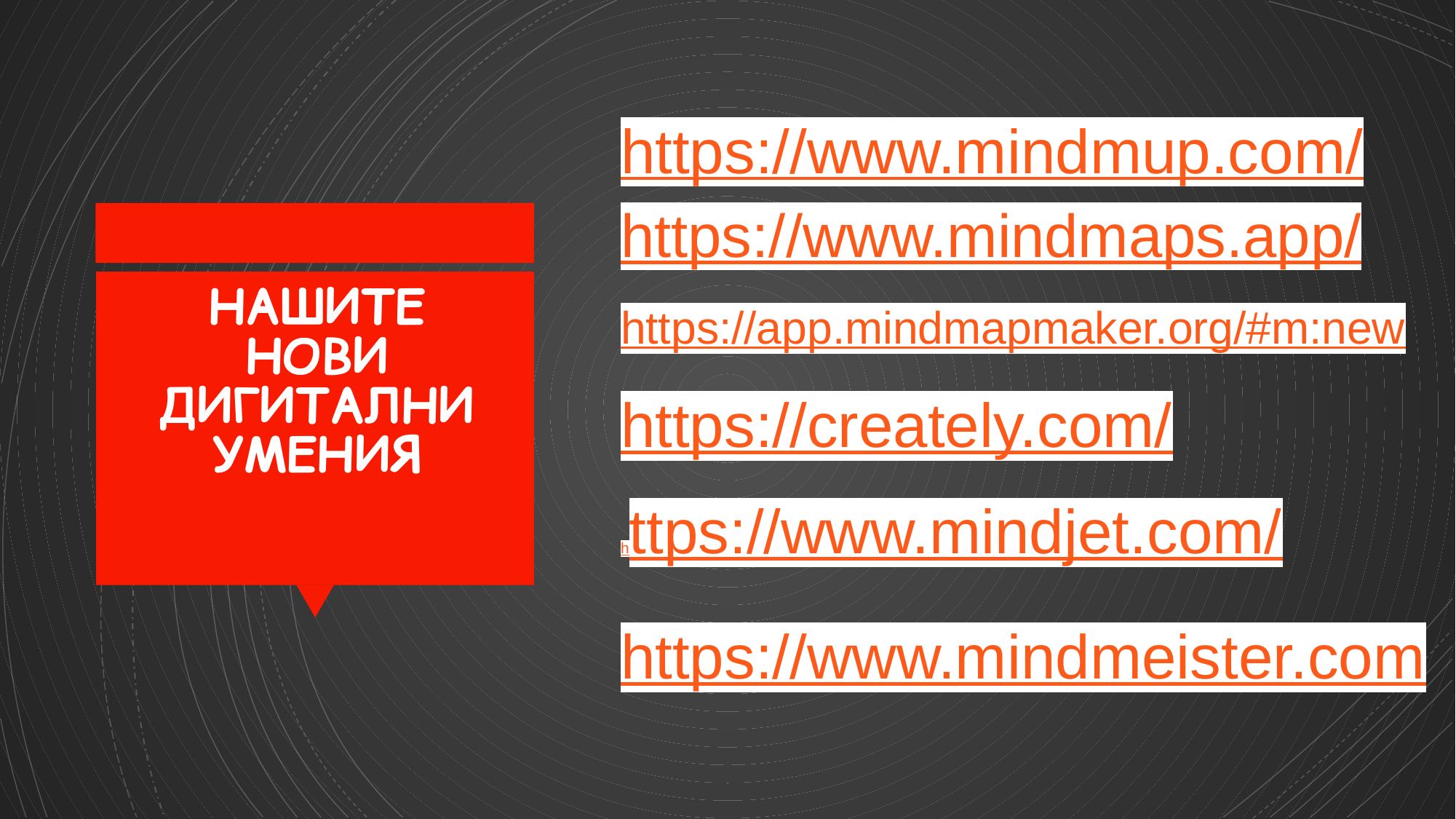

https://www.mindmup.com/
https://www.mindmaps.app/

https://app.mindmapmaker.org/#m:new

https://creately.com/

https://www.mindjet.com/

https://www.mindmeister.com

# НАШИТЕ НОВИ ДИГИТАЛНИ УМЕНИЯ